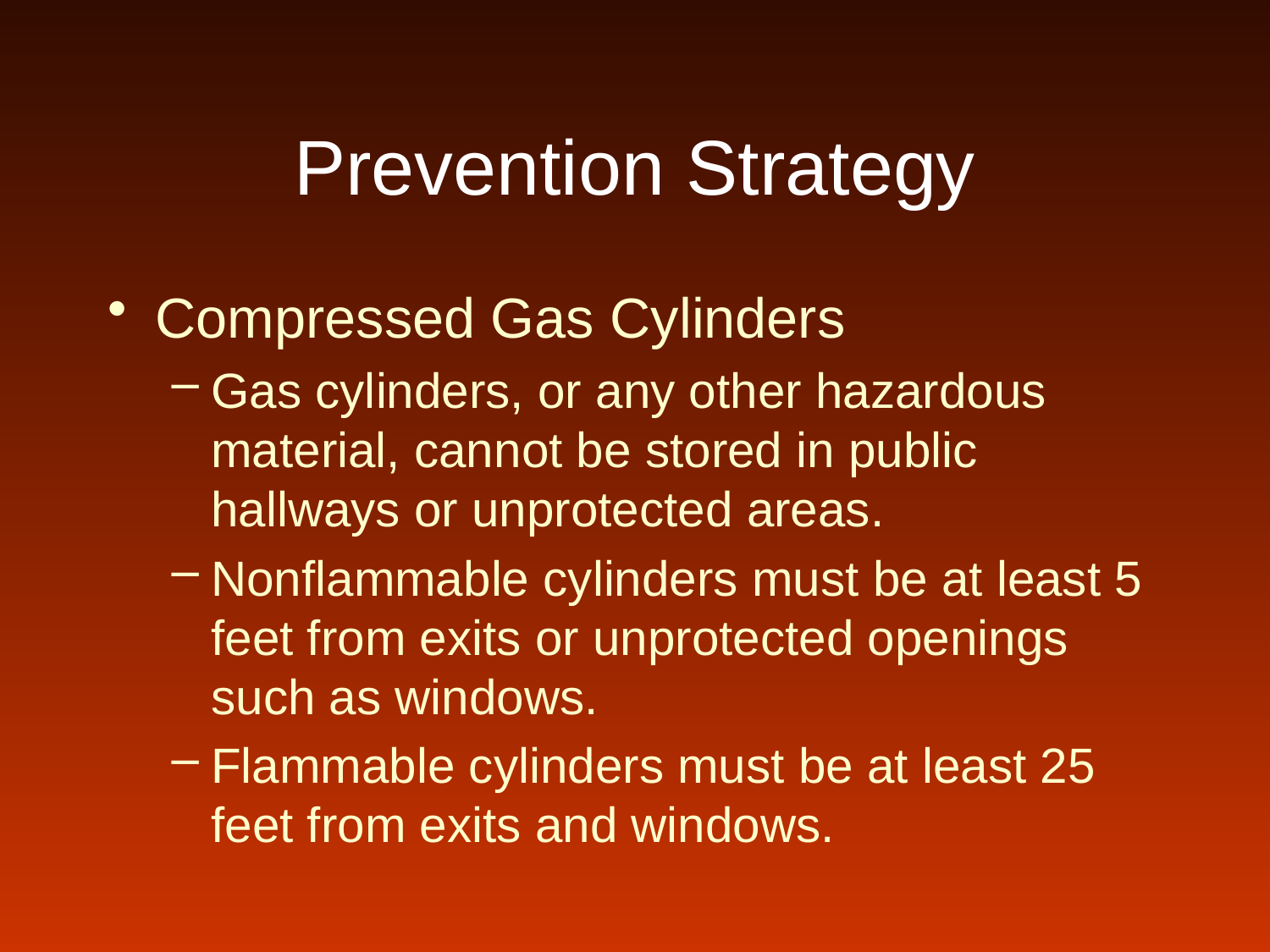

# Prevention Strategy
Compressed Gas Cylinders
Gas cylinders, or any other hazardous material, cannot be stored in public hallways or unprotected areas.
Nonflammable cylinders must be at least 5 feet from exits or unprotected openings such as windows.
Flammable cylinders must be at least 25 feet from exits and windows.